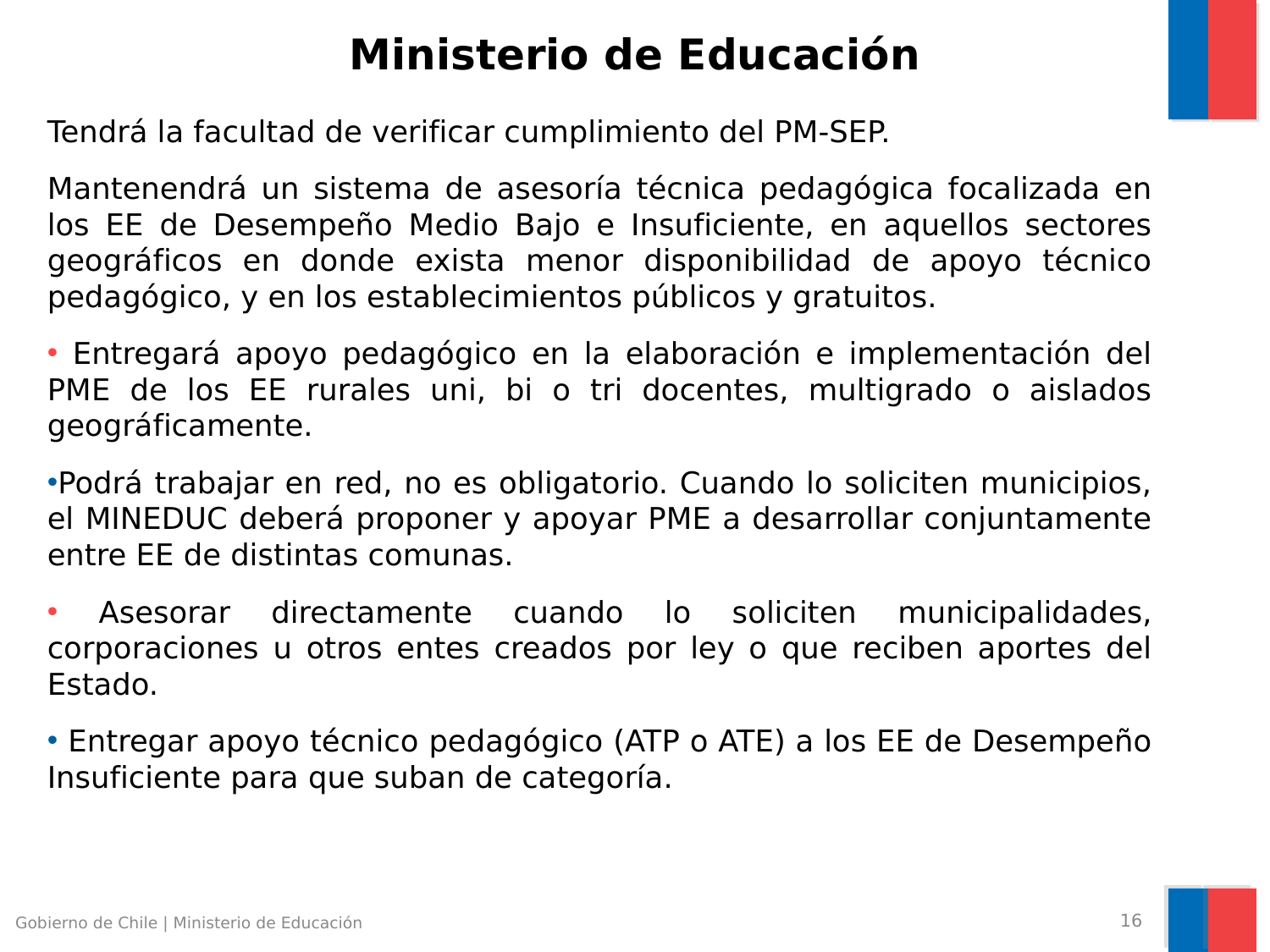

Ministerio de Educación
Tendrá la facultad de verificar cumplimiento del PM-SEP.

Mantenendrá un sistema de asesoría técnica pedagógica focalizada en los EE de Desempeño Medio Bajo e Insuficiente, en aquellos sectores geográficos en donde exista menor disponibilidad de apoyo técnico pedagógico, y en los establecimientos públicos y gratuitos.

 Entregará apoyo pedagógico en la elaboración e implementación del PME de los EE rurales uni, bi o tri docentes, multigrado o aislados geográficamente.

Podrá trabajar en red, no es obligatorio. Cuando lo soliciten municipios, el MINEDUC deberá proponer y apoyar PME a desarrollar conjuntamente entre EE de distintas comunas.

 Asesorar directamente cuando lo soliciten municipalidades, corporaciones u otros entes creados por ley o que reciben aportes del Estado.

 Entregar apoyo técnico pedagógico (ATP o ATE) a los EE de Desempeño Insuficiente para que suban de categoría.
Gobierno de Chile | Ministerio de Educación
16